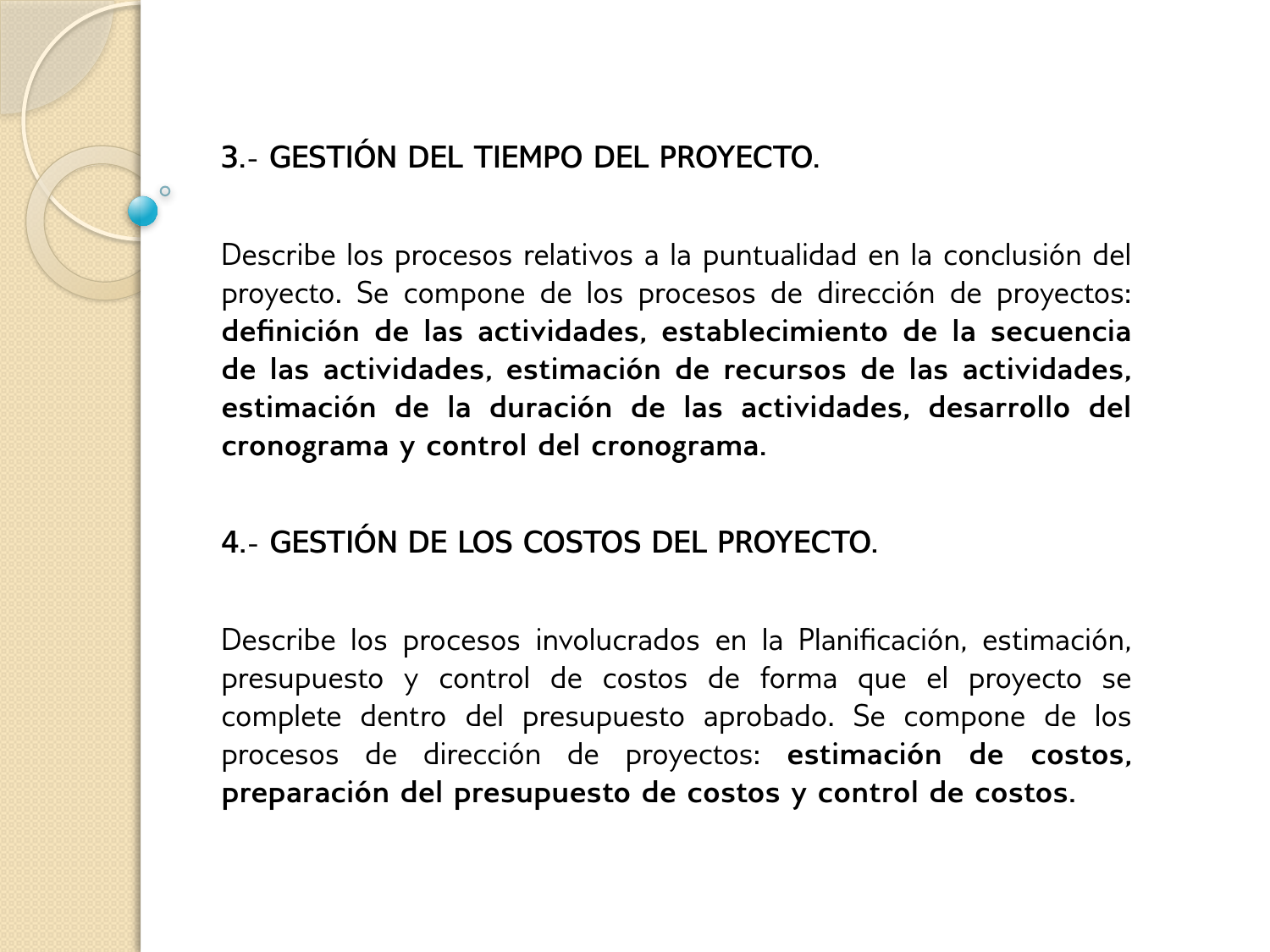

3.- GESTIÓN DEL TIEMPO DEL PROYECTO.

Describe los procesos relativos a la puntualidad en la conclusión del proyecto. Se compone de los procesos de dirección de proyectos: definición de las actividades, establecimiento de la secuencia de las actividades, estimación de recursos de las actividades, estimación de la duración de las actividades, desarrollo del cronograma y control del cronograma.

4.- GESTIÓN DE LOS COSTOS DEL PROYECTO.

Describe los procesos involucrados en la Planificación, estimación, presupuesto y control de costos de forma que el proyecto se complete dentro del presupuesto aprobado. Se compone de los procesos de dirección de proyectos: estimación de costos, preparación del presupuesto de costos y control de costos.